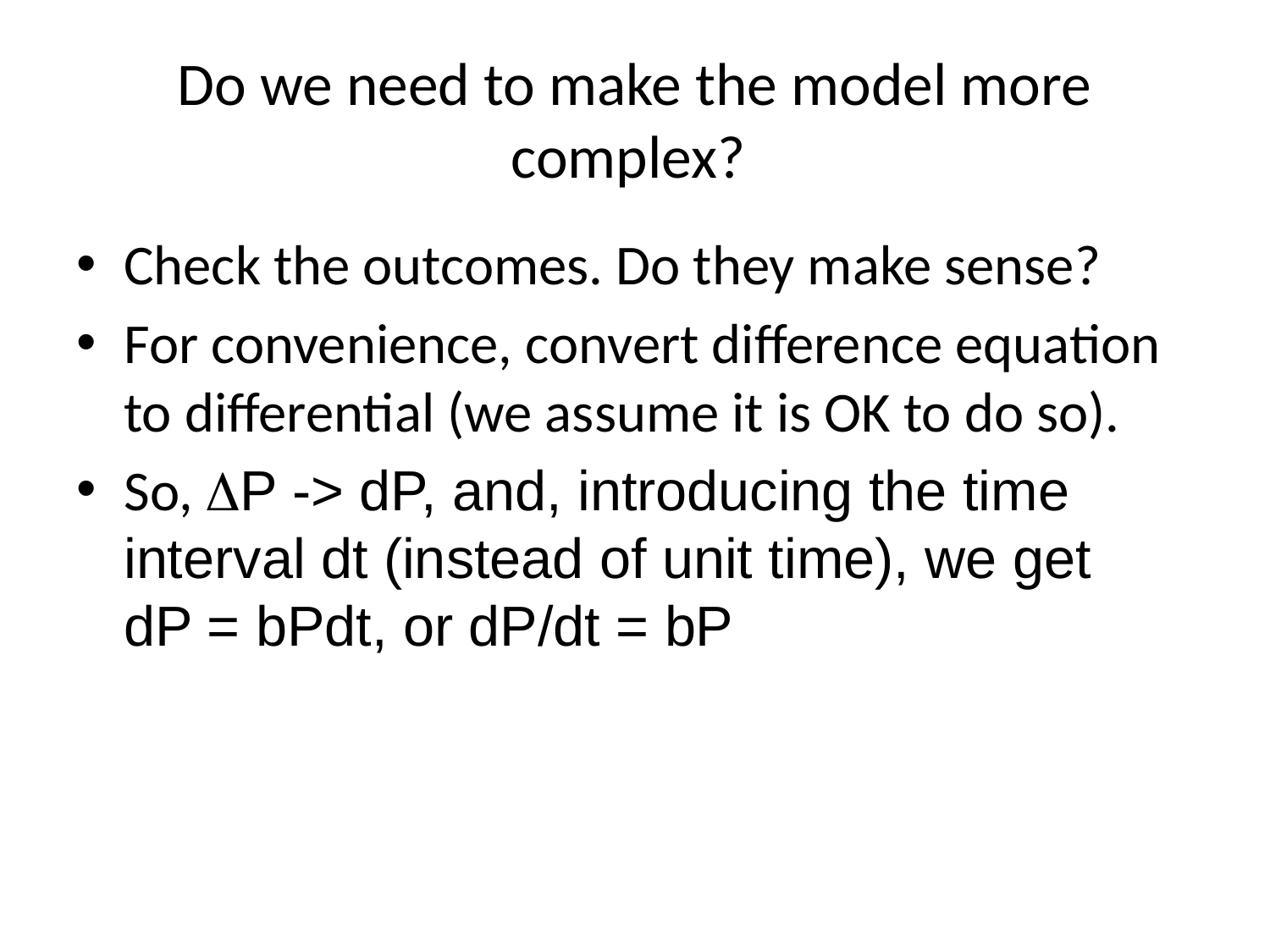

# Do we need to make the model more complex?
Check the outcomes. Do they make sense?
For convenience, convert difference equation
to differential (we assume it is OK to do so).
So, ΔP -> dP, and, introducing the time
interval dt (instead of unit time), we get
dP = bPdt, or dP/dt = bP